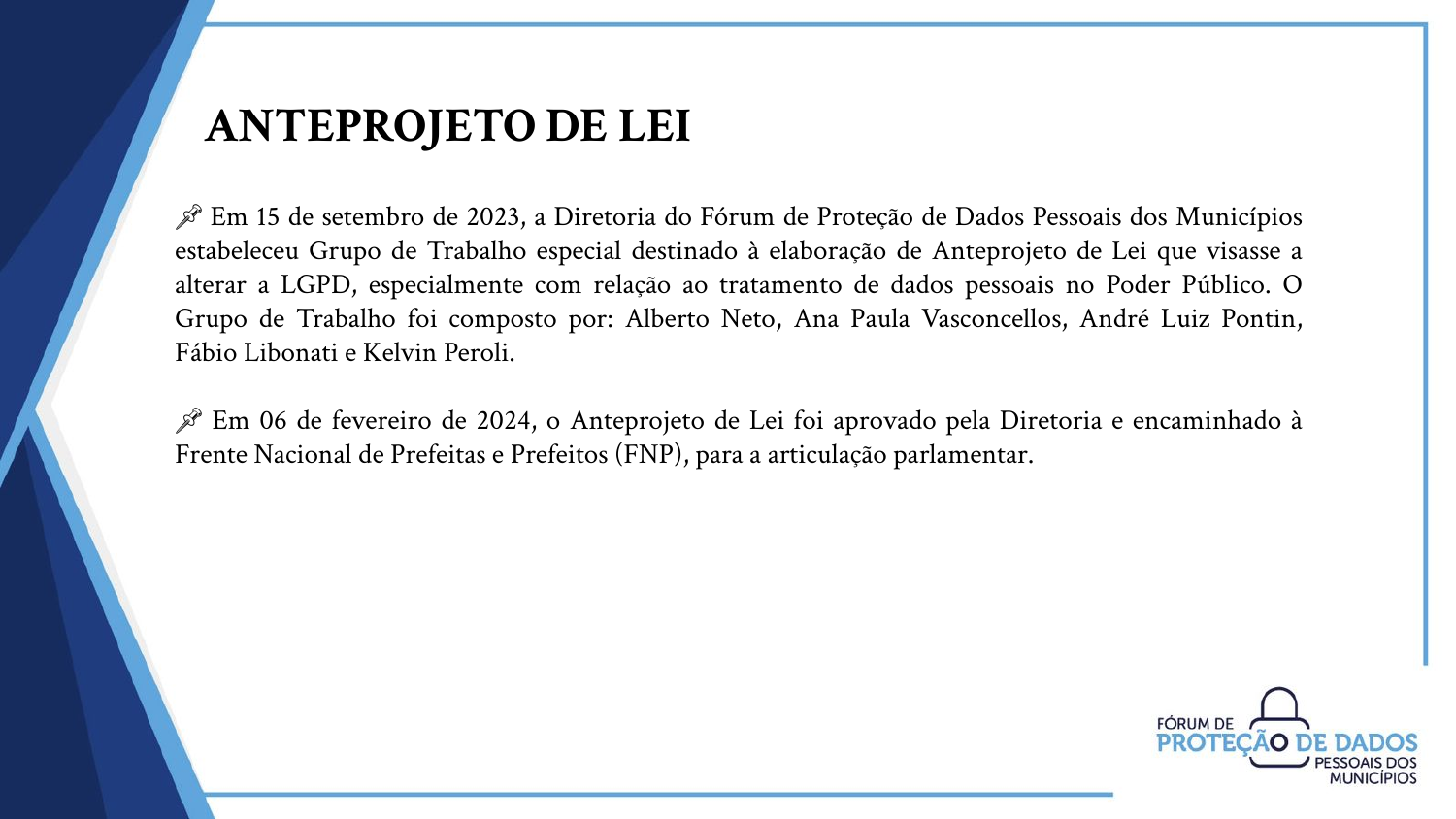

ANTEPROJETO DE LEI
📌 Em 15 de setembro de 2023, a Diretoria do Fórum de Proteção de Dados Pessoais dos Municípios estabeleceu Grupo de Trabalho especial destinado à elaboração de Anteprojeto de Lei que visasse a alterar a LGPD, especialmente com relação ao tratamento de dados pessoais no Poder Público. O Grupo de Trabalho foi composto por: Alberto Neto, Ana Paula Vasconcellos, André Luiz Pontin, Fábio Libonati e Kelvin Peroli.

📌 Em 06 de fevereiro de 2024, o Anteprojeto de Lei foi aprovado pela Diretoria e encaminhado à Frente Nacional de Prefeitas e Prefeitos (FNP), para a articulação parlamentar.